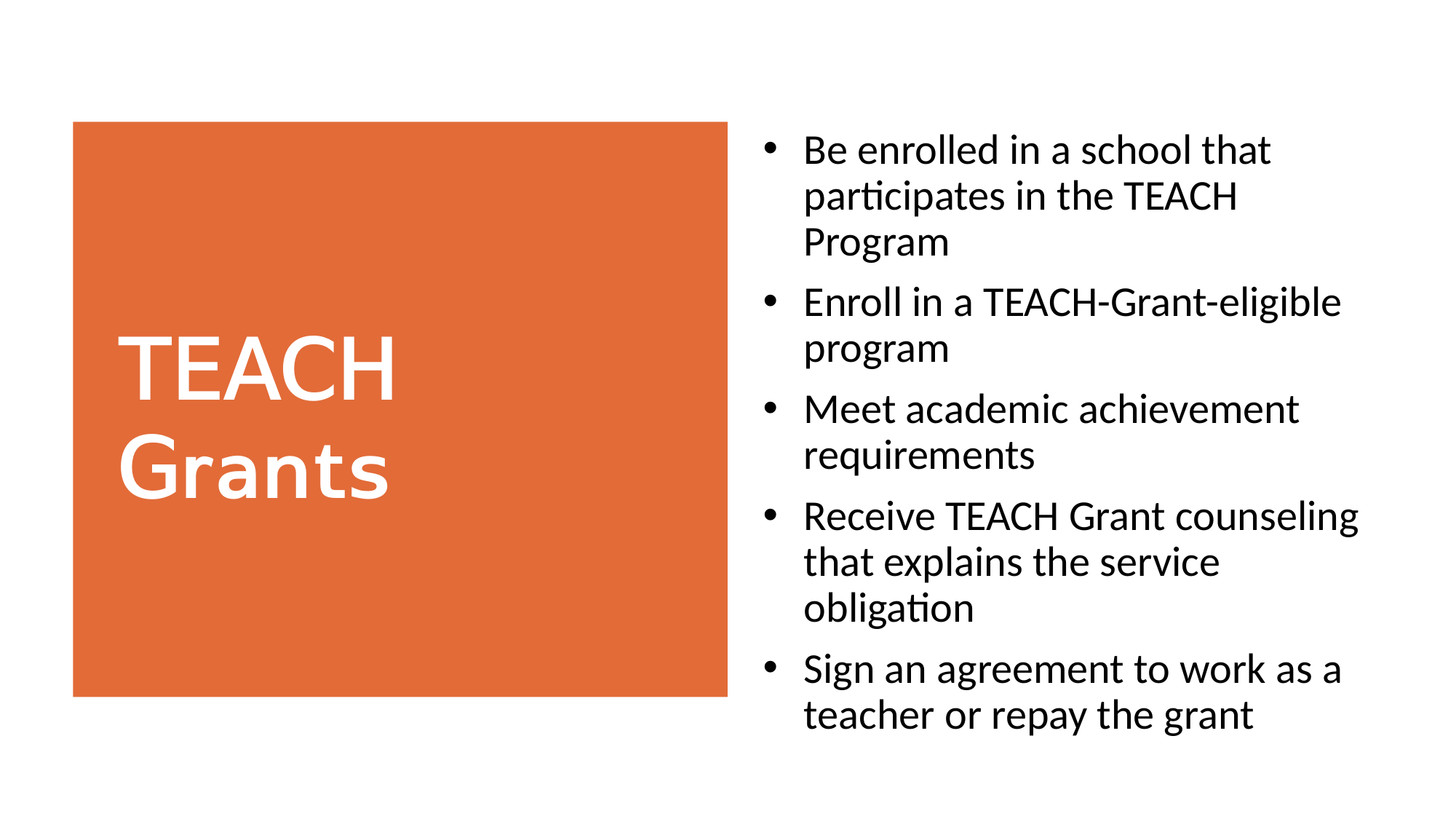

Be enrolled in a school that participates in the TEACH Program
Enroll in a TEACH-Grant-eligible program
Meet academic achievement requirements
Receive TEACH Grant counseling that explains the service obligation
Sign an agreement to work as a teacher or repay the grant

TEACH Grants